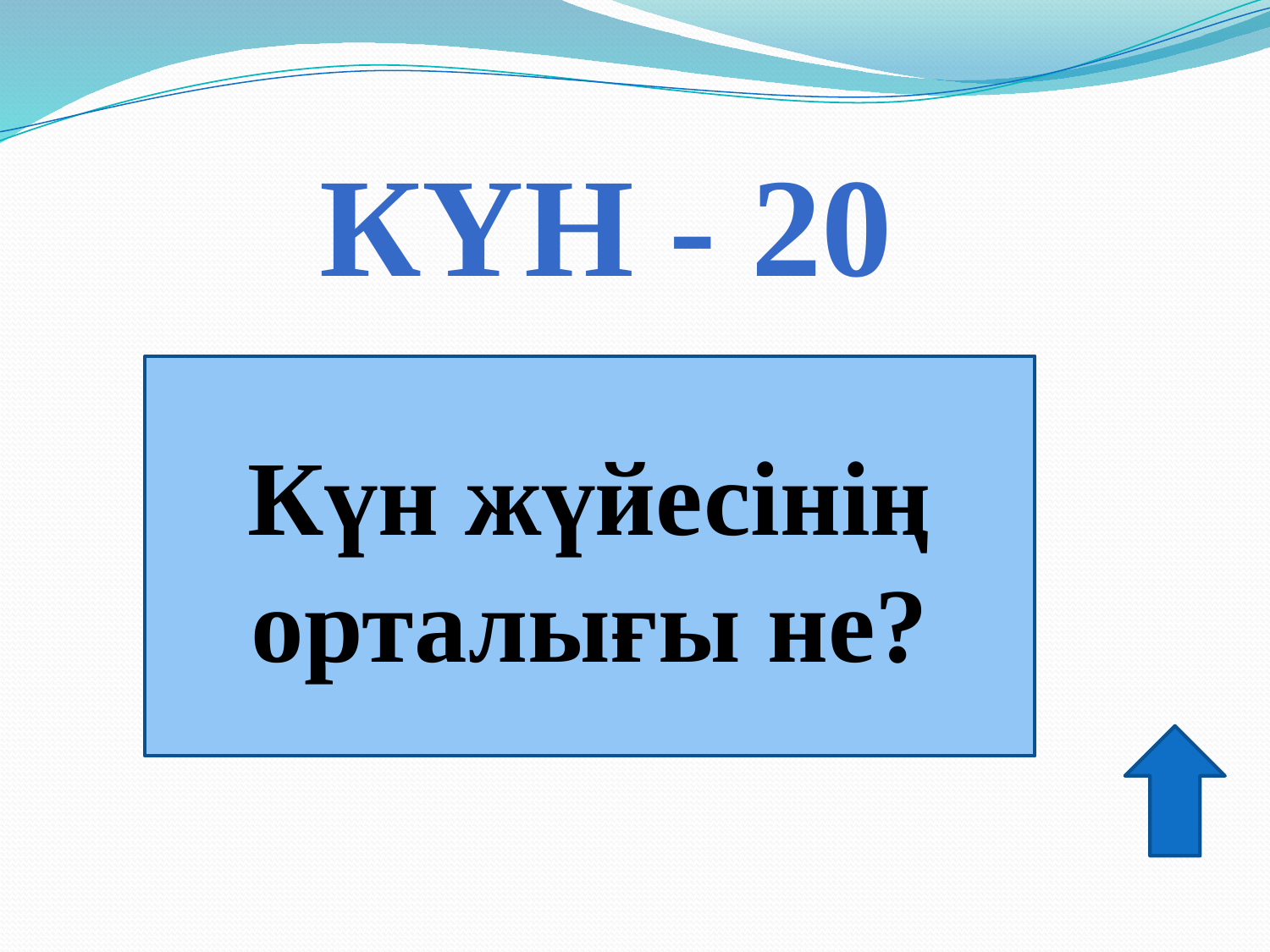

Күн - 20
Күн жүйесінің орталығы не?